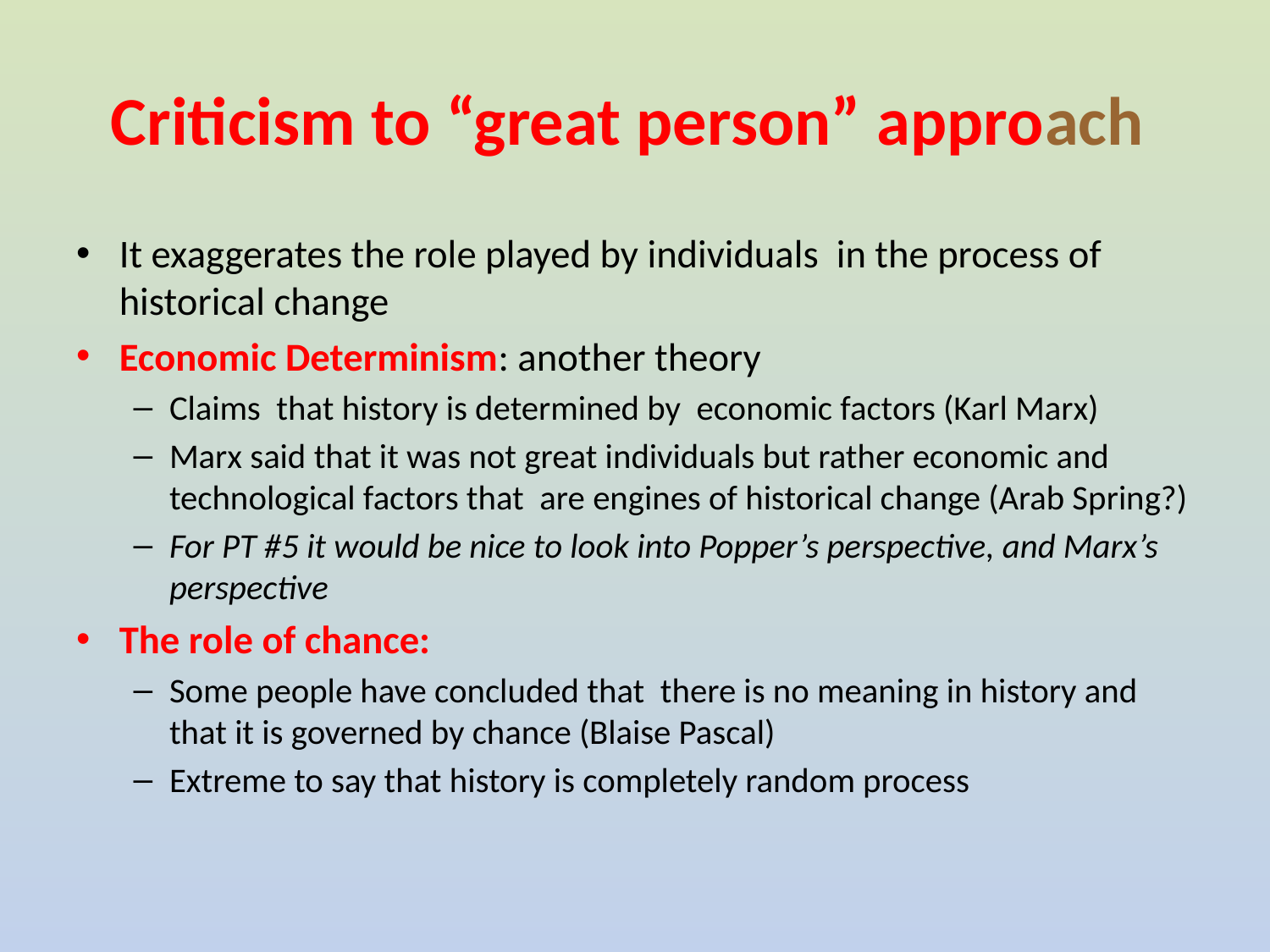

# Criticism to “great person” approach
It exaggerates the role played by individuals  in the process of historical change
Economic Determinism: another theory
Claims  that history is determined by  economic factors (Karl Marx)
Marx said that it was not great individuals but rather economic and technological factors that  are engines of historical change (Arab Spring?)
For PT #5 it would be nice to look into Popper’s perspective, and Marx’s perspective
The role of chance:
Some people have concluded that  there is no meaning in history and that it is governed by chance (Blaise Pascal)
Extreme to say that history is completely random process